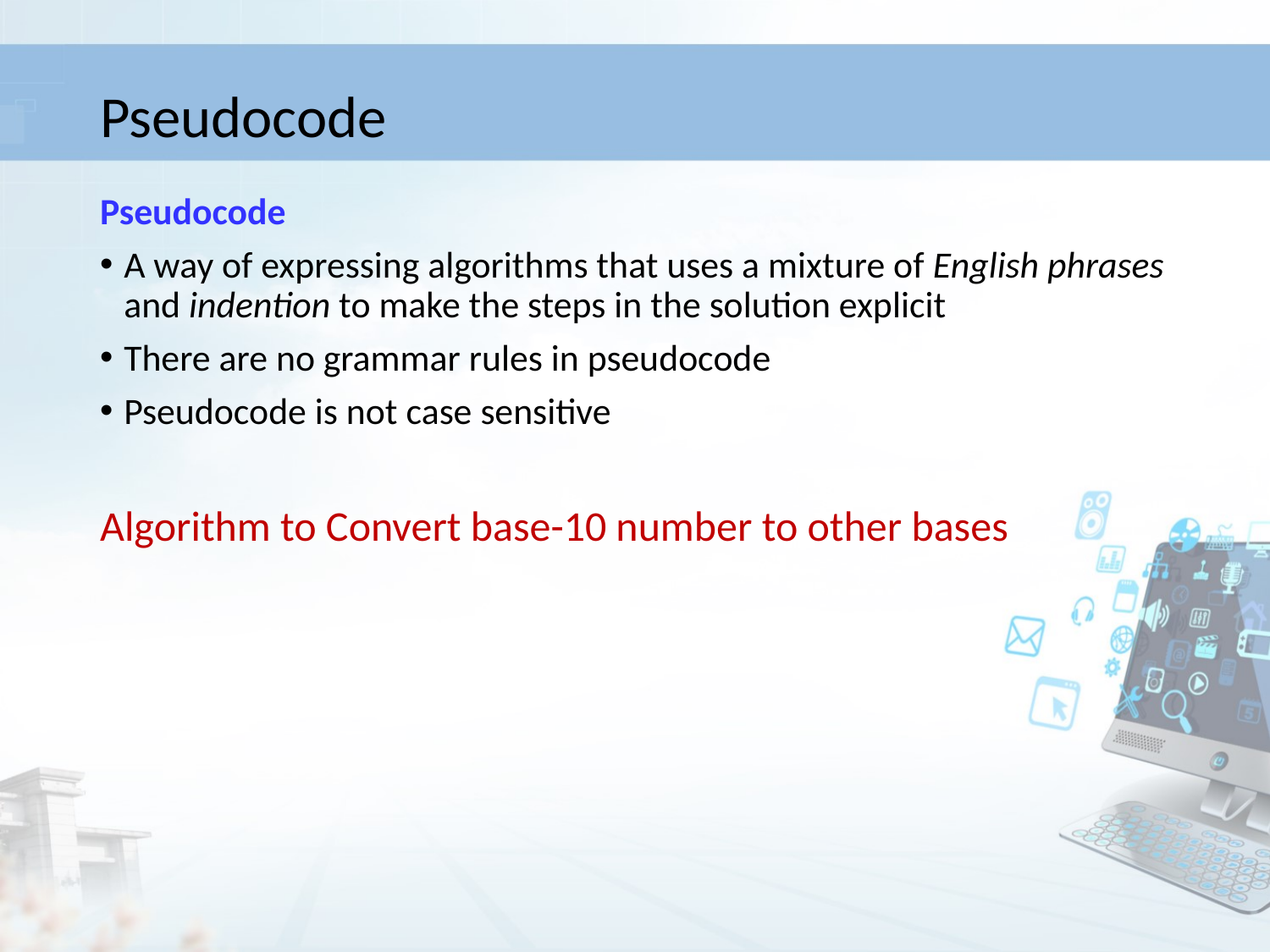

# Pseudocode
Pseudocode
A way of expressing algorithms that uses a mixture of English phrases and indention to make the steps in the solution explicit
There are no grammar rules in pseudocode
Pseudocode is not case sensitive

Algorithm to Convert base-10 number to other bases